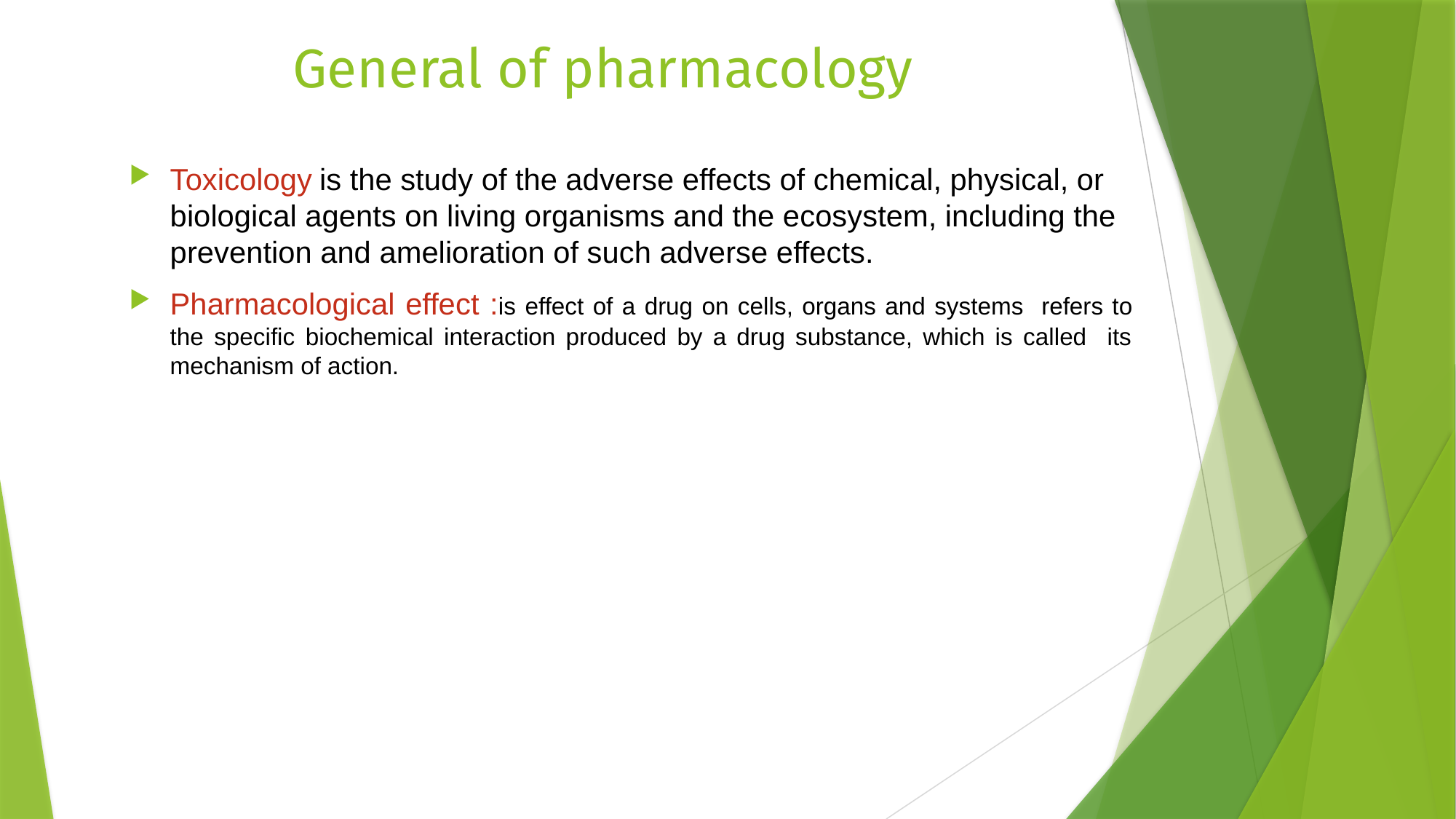

# General of pharmacology
Toxicology is the study of the adverse effects of chemical, physical, or biological agents on living organisms and the ecosystem, including the prevention and amelioration of such adverse effects.
Pharmacological effect :is effect of a drug on cells, organs and systems  refers to the specific biochemical interaction produced by a drug substance, which is called  its mechanism of action.